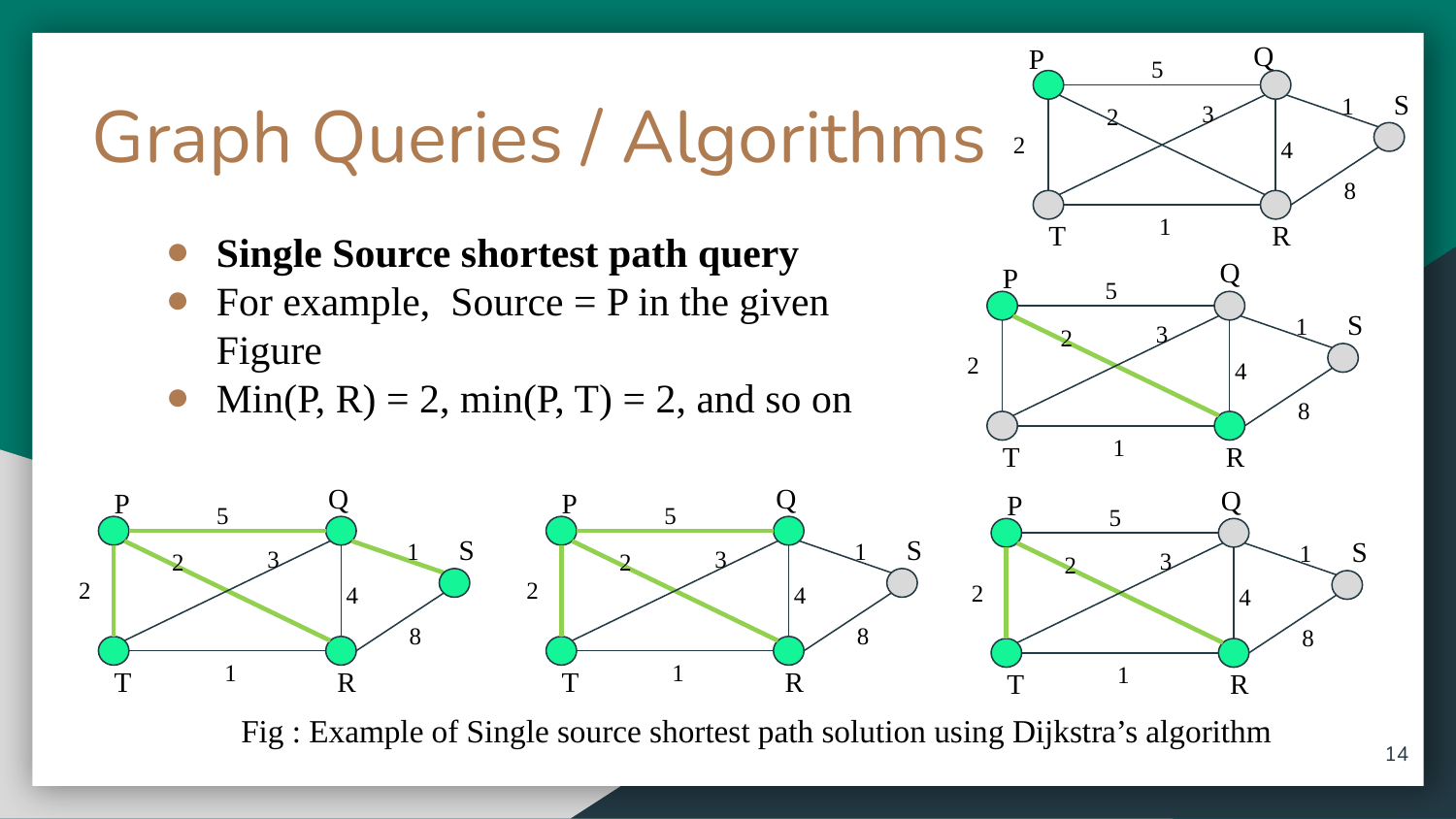

Q
P
5

S
Graph Queries / Algorithms
1
3
2
2
4

8

1
T
R
Single Source shortest path query
For example,  Source = P in the given Figure
Min(P, R) = 2, min(P, T) = 2, and so on
Q
P
5

S
1
3
2
2
4

8

1
T
R
Q
Q
Q
P
P
P
5
5
5

S
S

S
1
1
1
3
3
3
2
2
2
2
2
2
4
4
4

8
8
8

1
1
1
T
R
T
R
T
R
Fig : Example of Single source shortest path solution using Dijkstra’s algorithm
14